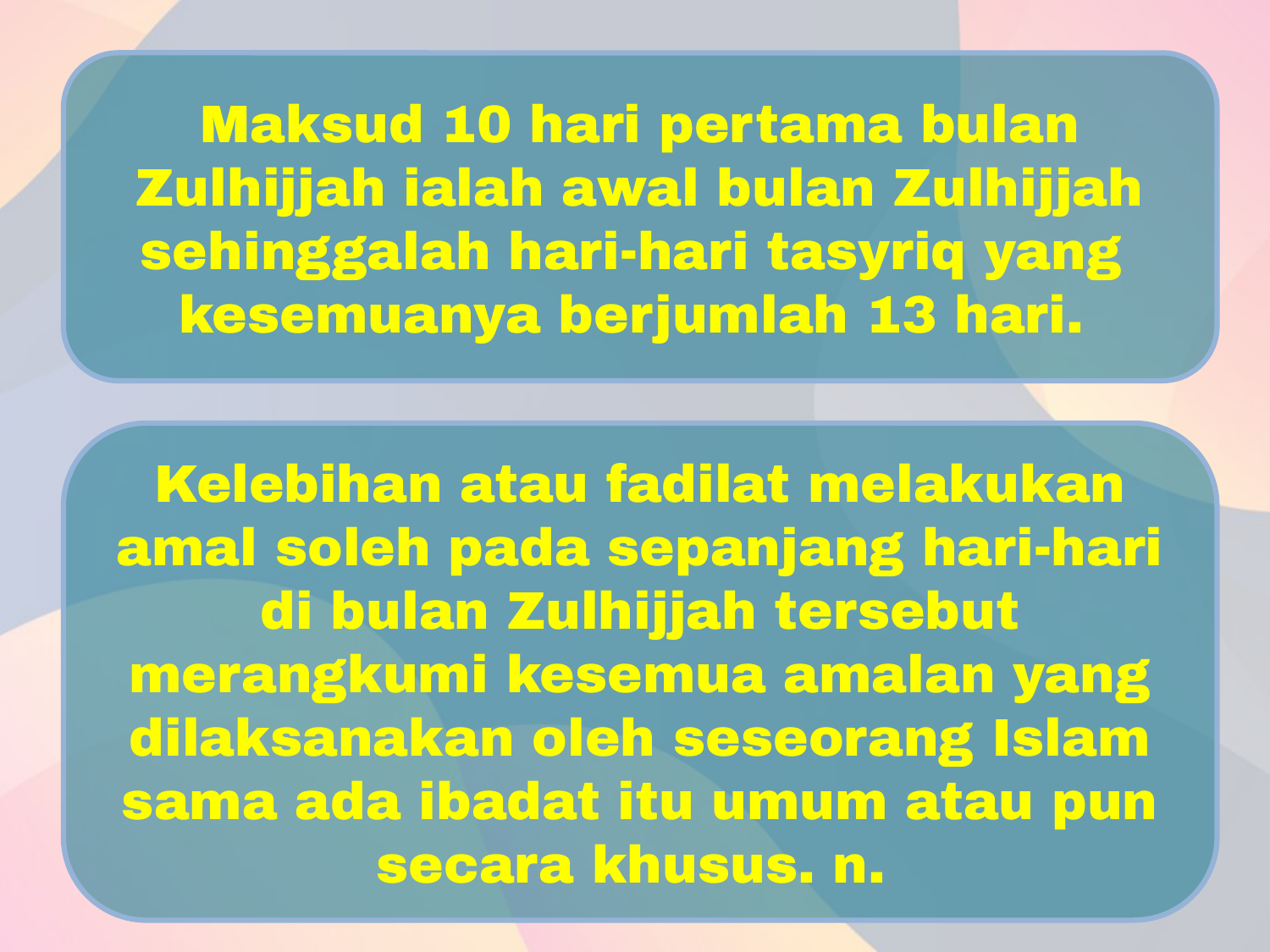

Maksud 10 hari pertama bulan Zulhijjah ialah awal bulan Zulhijjah sehinggalah hari-hari tasyriq yang  kesemuanya berjumlah 13 hari.
Kelebihan atau fadilat melakukan amal soleh pada sepanjang hari-hari di bulan Zulhijjah tersebut merangkumi kesemua amalan yang dilaksanakan oleh seseorang Islam sama ada ibadat itu umum atau pun secara khusus. n.